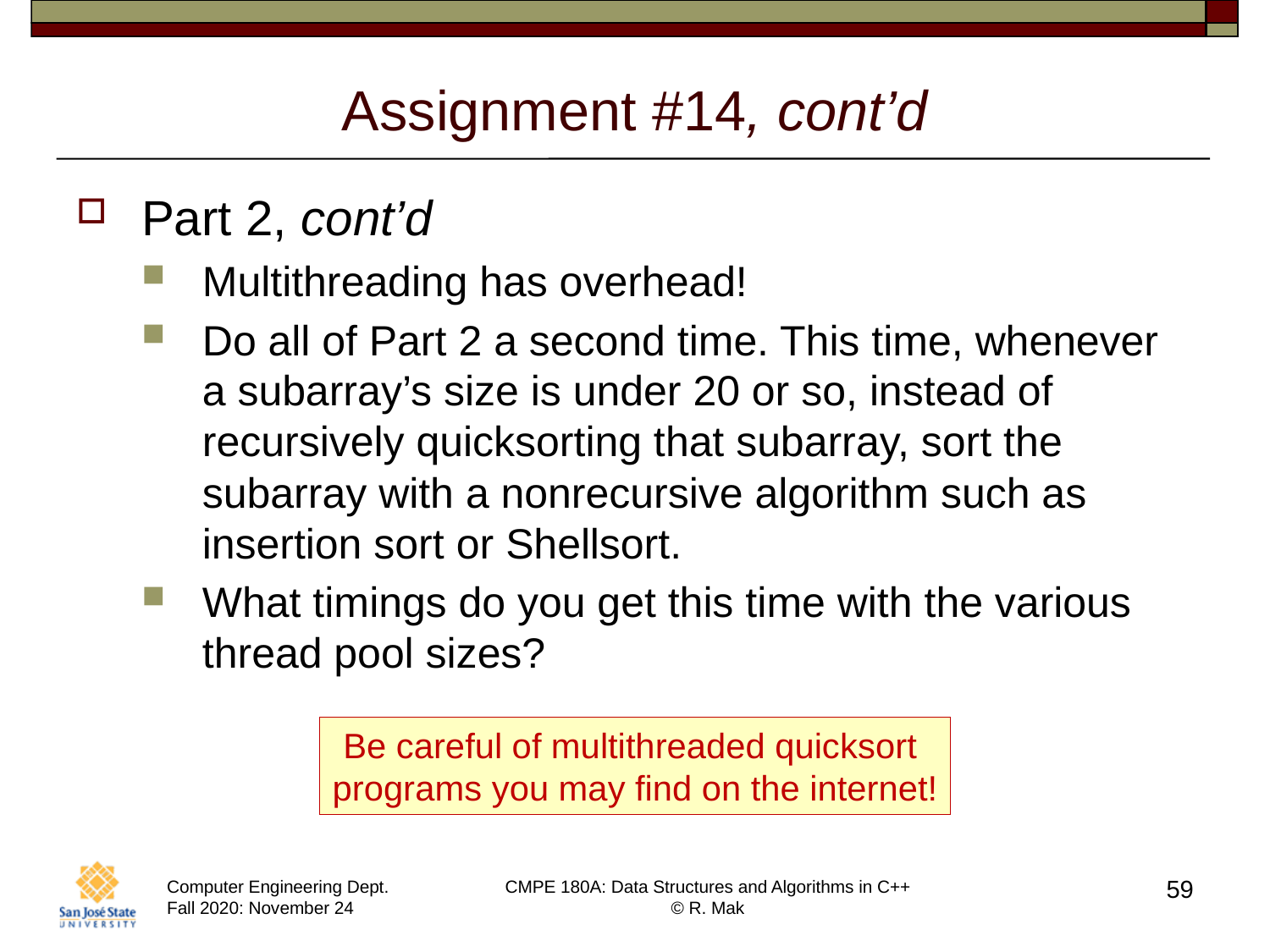

# Assignment #14, cont’d
Part 2, cont’d
Multithreading has overhead!
Do all of Part 2 a second time. This time, whenever a subarray’s size is under 20 or so, instead of recursively quicksorting that subarray, sort the subarray with a nonrecursive algorithm such as insertion sort or Shellsort.
What timings do you get this time with the various thread pool sizes?
Be careful of multithreaded quicksort
programs you may find on the internet!
59